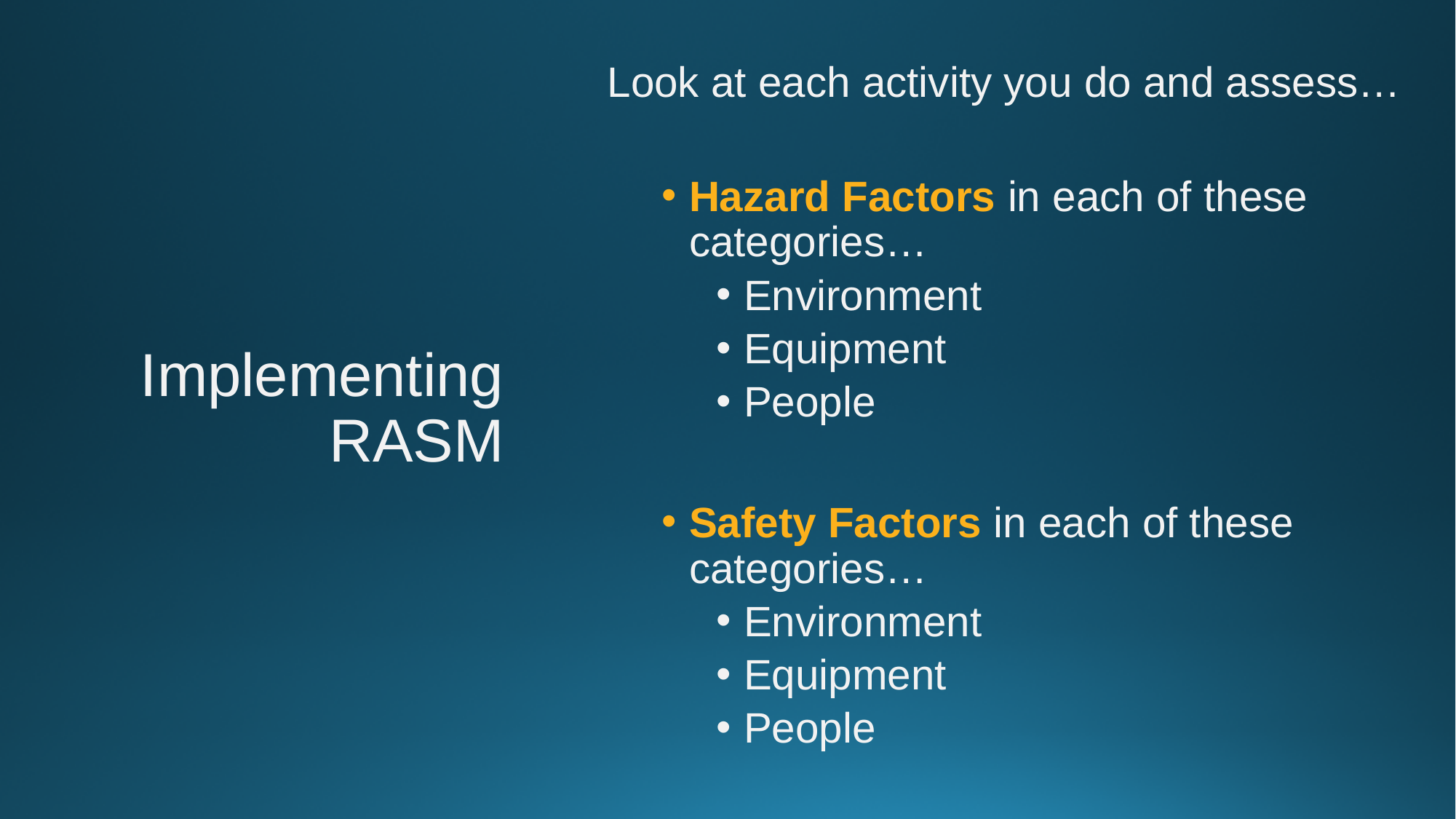

Look at each activity you do and assess…

Hazard Factors in each of these categories…
Environment
Equipment
People

Safety Factors in each of these categories…
Environment
Equipment
People
# Implementing RASM